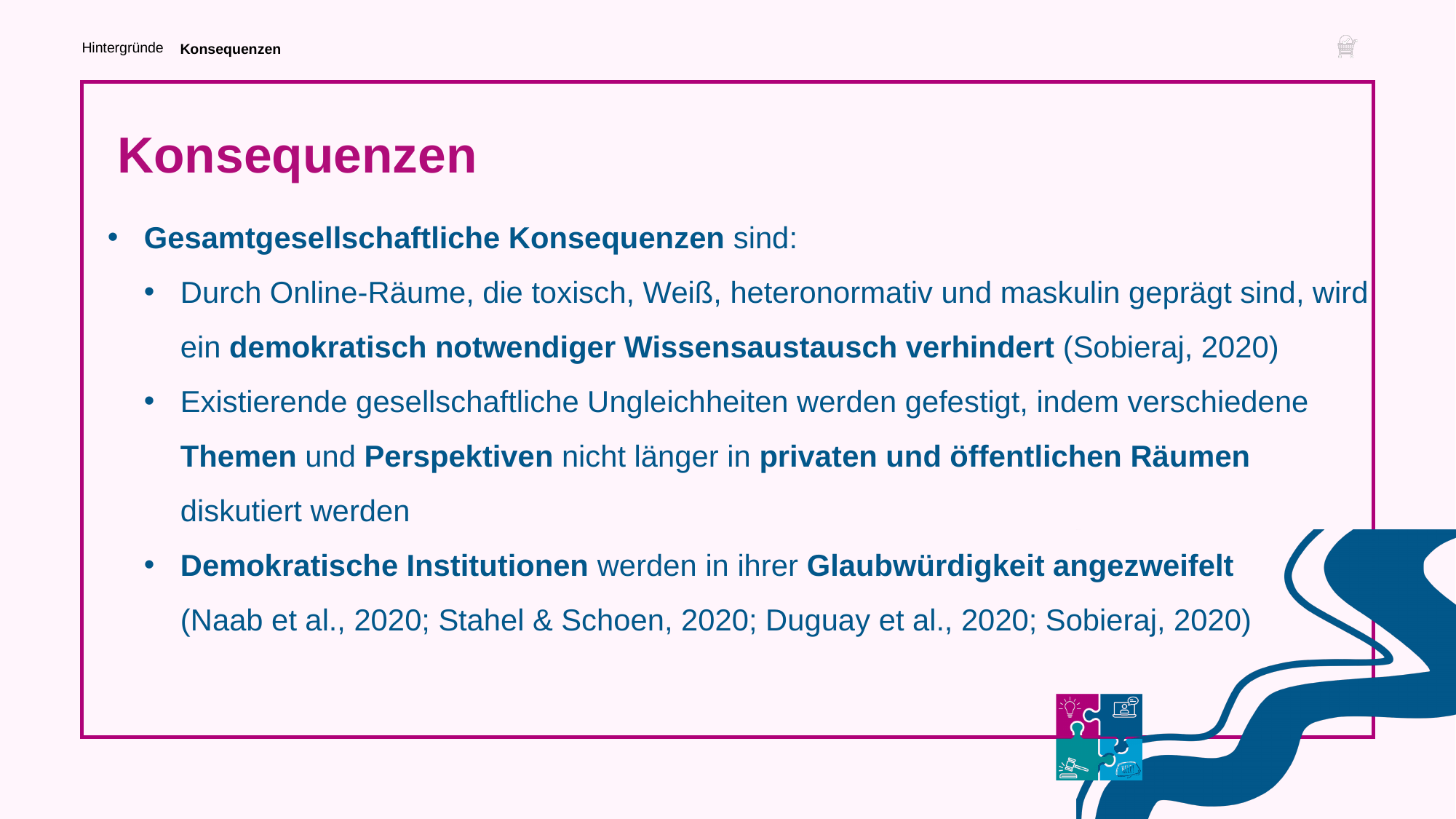

Hintergründe
Konsequenzen

Konsequenzen
Gesamtgesellschaftliche Konsequenzen sind:
Durch Online-Räume, die toxisch, Weiß, heteronormativ und maskulin geprägt sind, wird ein demokratisch notwendiger Wissensaustausch verhindert (Sobieraj, 2020)
Existierende gesellschaftliche Ungleichheiten werden gefestigt, indem verschiedene Themen und Perspektiven nicht länger in privaten und öffentlichen Räumen diskutiert werden
Demokratische Institutionen werden in ihrer Glaubwürdigkeit angezweifelt
(Naab et al., 2020; Stahel & Schoen, 2020; Duguay et al., 2020; Sobieraj, 2020)